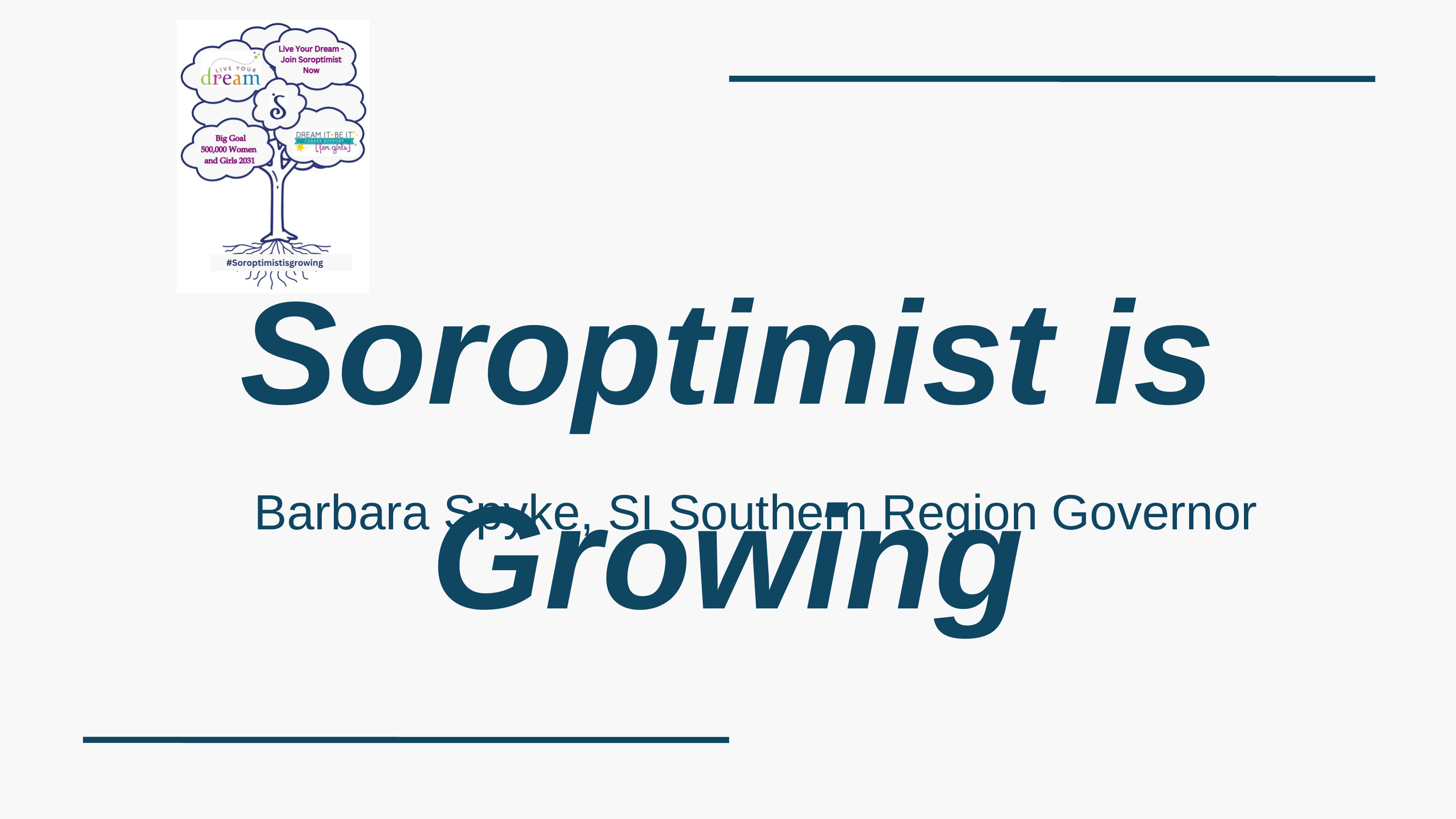

Soroptimist is Growing
Barbara Spyke, SI Southern Region Governor